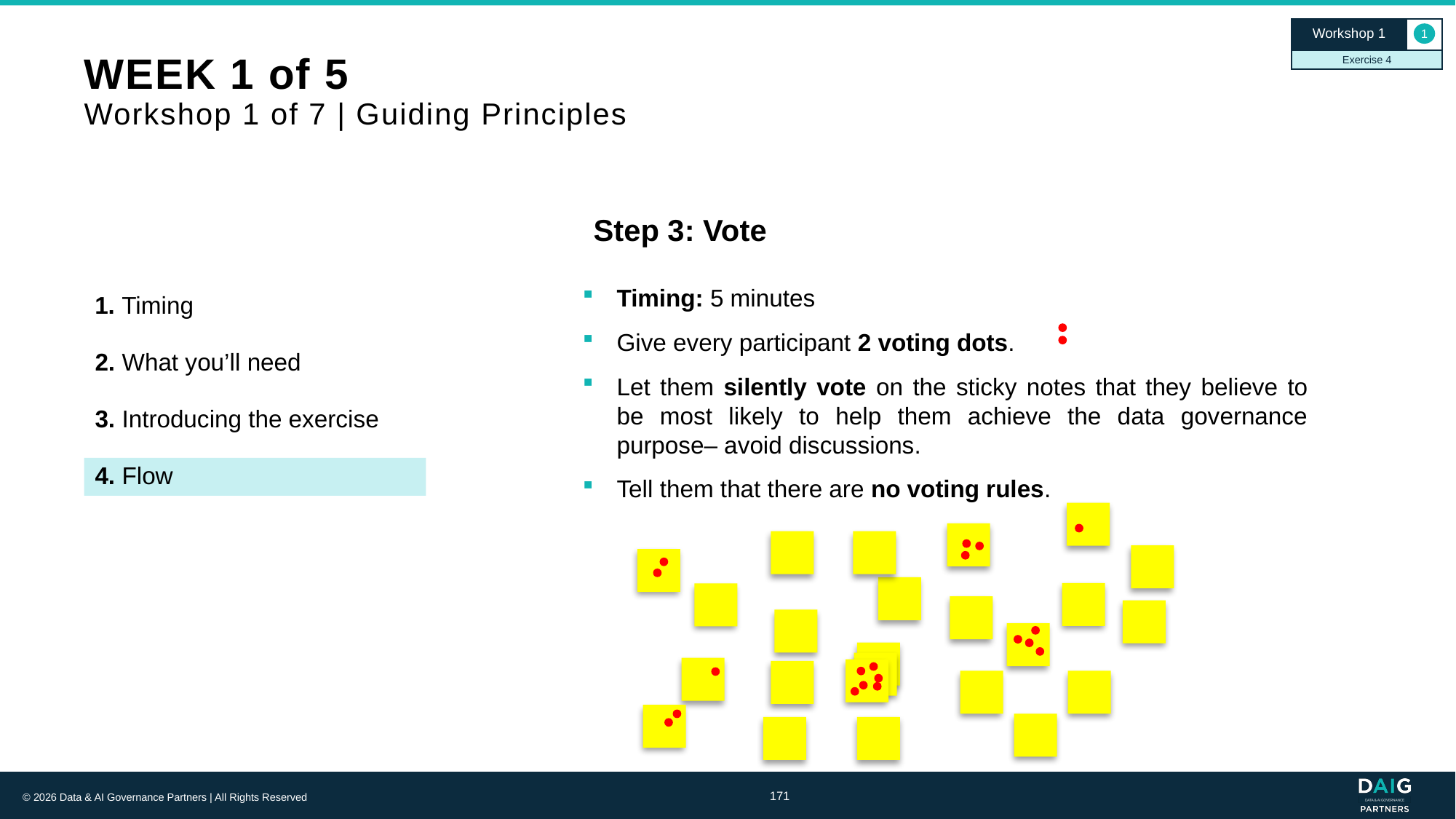

Workshop 1

1
Exercise 4
# WEEK 1 of 5 Workshop 1 of 7 | Guiding Principles
Step 3: Vote
Timing: 5 minutes
Give every participant 2 voting dots.
Let them silently vote on the sticky notes that they believe to be most likely to help them achieve the data governance purpose– avoid discussions.
Tell them that there are no voting rules.
1. Timing

2. What you’ll need
3. Introducing the exercise
4. Flow

171
© 2026 Data & AI Governance Partners | All Rights Reserved